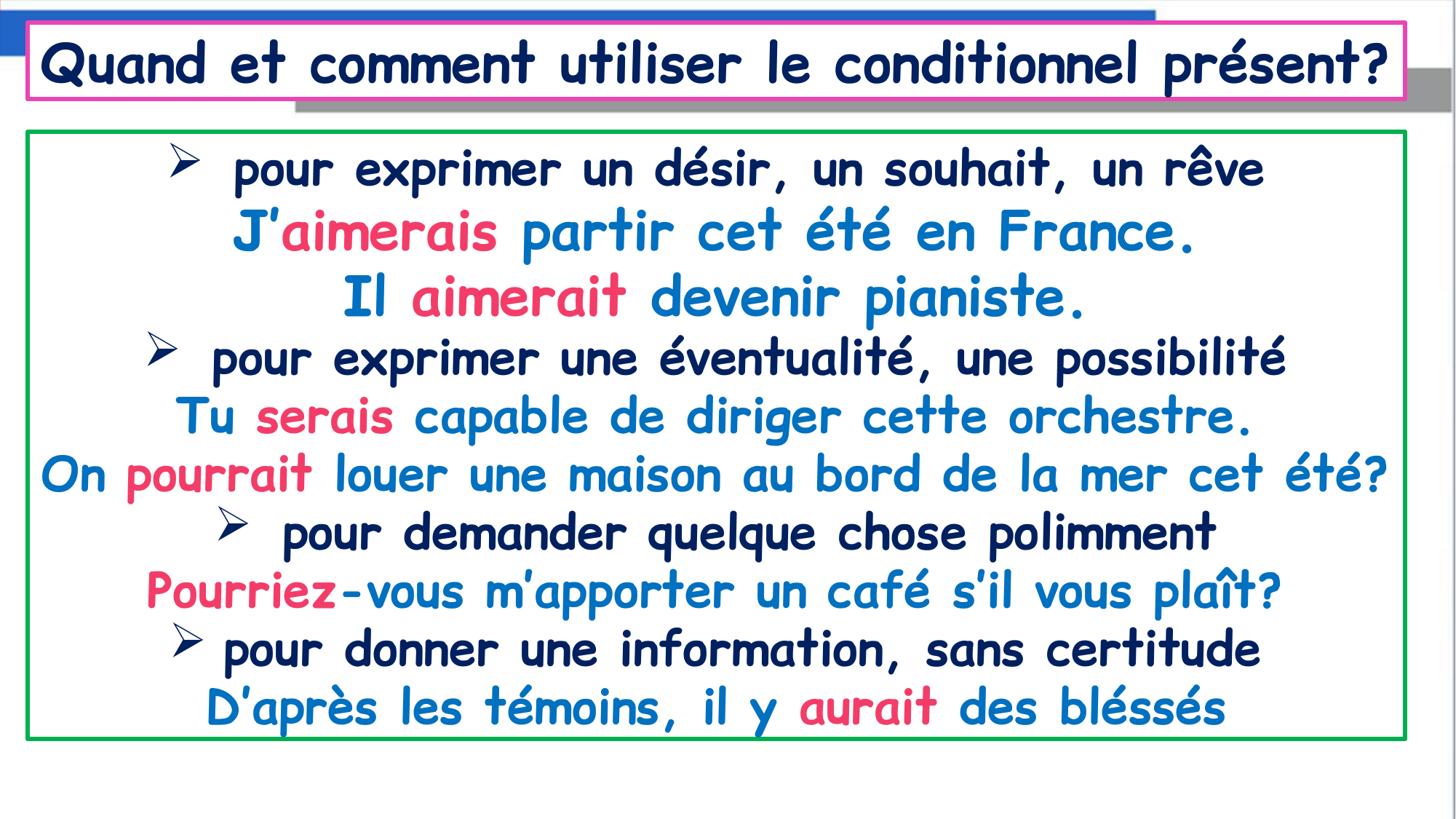

Quand et comment utiliser le conditionnel présent?
pour exprimer un désir, un souhait, un rêve
J’aimerais partir cet été en France.
Il aimerait devenir pianiste.
pour exprimer une éventualité, une possibilité
Tu serais capable de diriger cette orchestre.
On pourrait louer une maison au bord de la mer cet été?
pour demander quelque chose polimment
Pourriez-vous m’apporter un café s’il vous plaît?
pour donner une information, sans certitude
D’après les témoins, il y aurait des bléssés